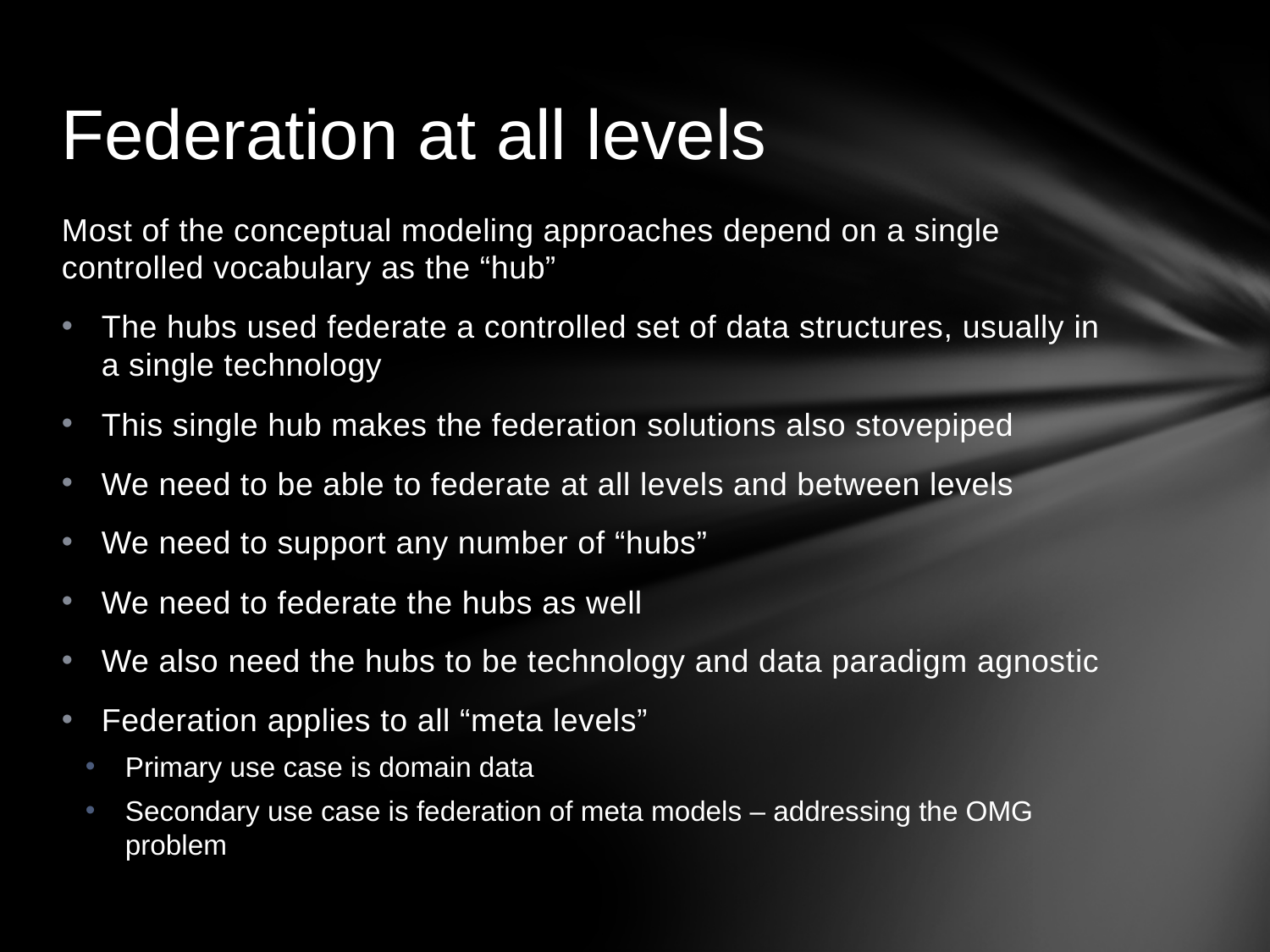

# Federation at all levels
Most of the conceptual modeling approaches depend on a single controlled vocabulary as the “hub”
The hubs used federate a controlled set of data structures, usually in a single technology
This single hub makes the federation solutions also stovepiped
We need to be able to federate at all levels and between levels
We need to support any number of “hubs”
We need to federate the hubs as well
We also need the hubs to be technology and data paradigm agnostic
Federation applies to all “meta levels”
Primary use case is domain data
Secondary use case is federation of meta models – addressing the OMG problem